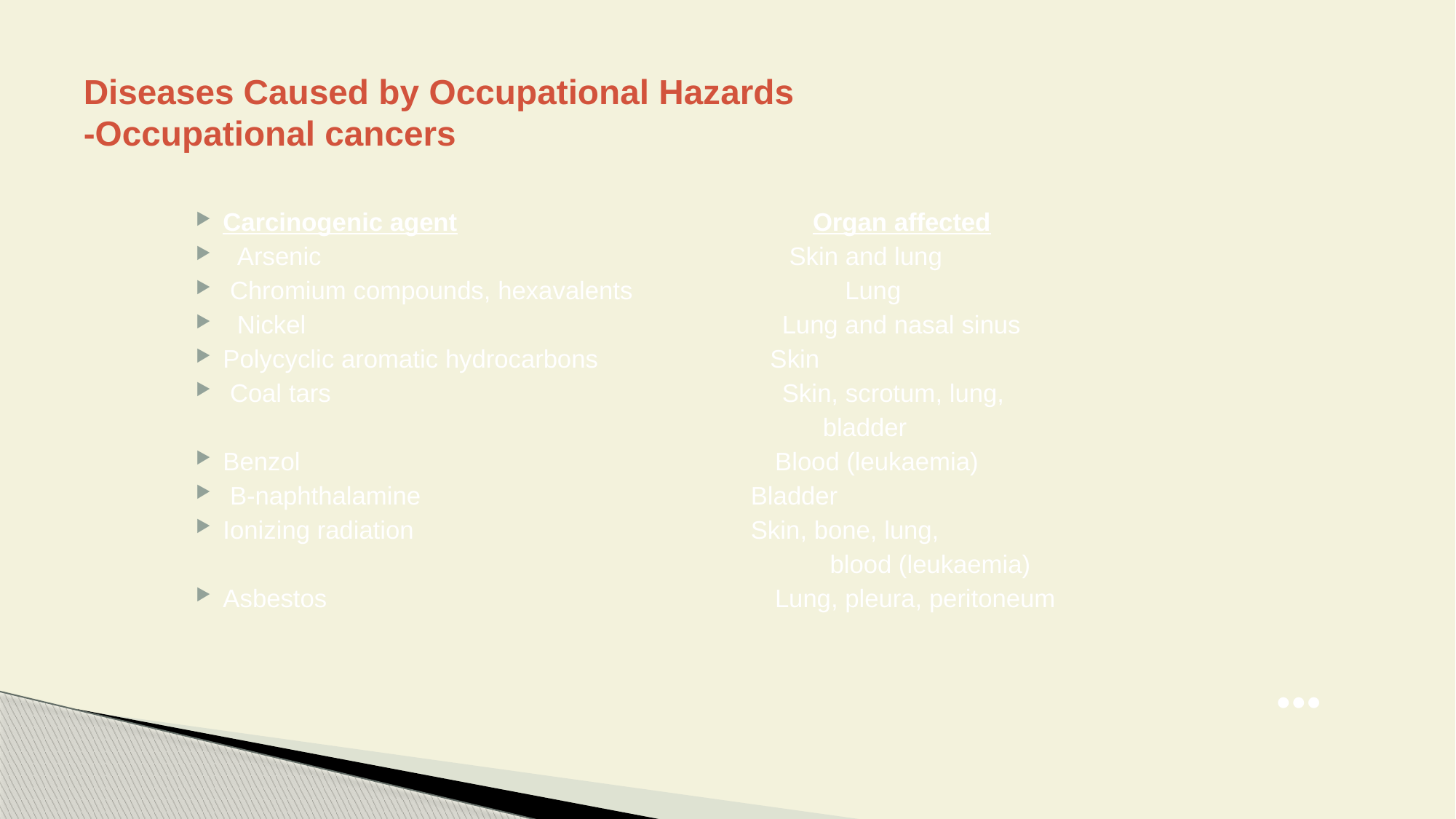

# Diseases Caused by Occupational Hazards -Occupational cancers
Carcinogenic agent	                                             Organ affected
  Arsenic	                                                             Skin and lung
 Chromium compounds, hexavalents	                     Lung
  Nickel	                                                            Lung and nasal sinus
Polycyclic aromatic hydrocarbons	                    Skin
 Coal tars	                                                            Skin, scrotum, lung,
                                                                                          bladder
Benzol	                                                           Blood (leukaemia)
 B-naphthalamine	                                              Bladder
Ionizing radiation	                                              Skin, bone, lung,
                                                                                           blood (leukaemia)
Asbestos	                                                           Lung, pleura, peritoneum

●●●